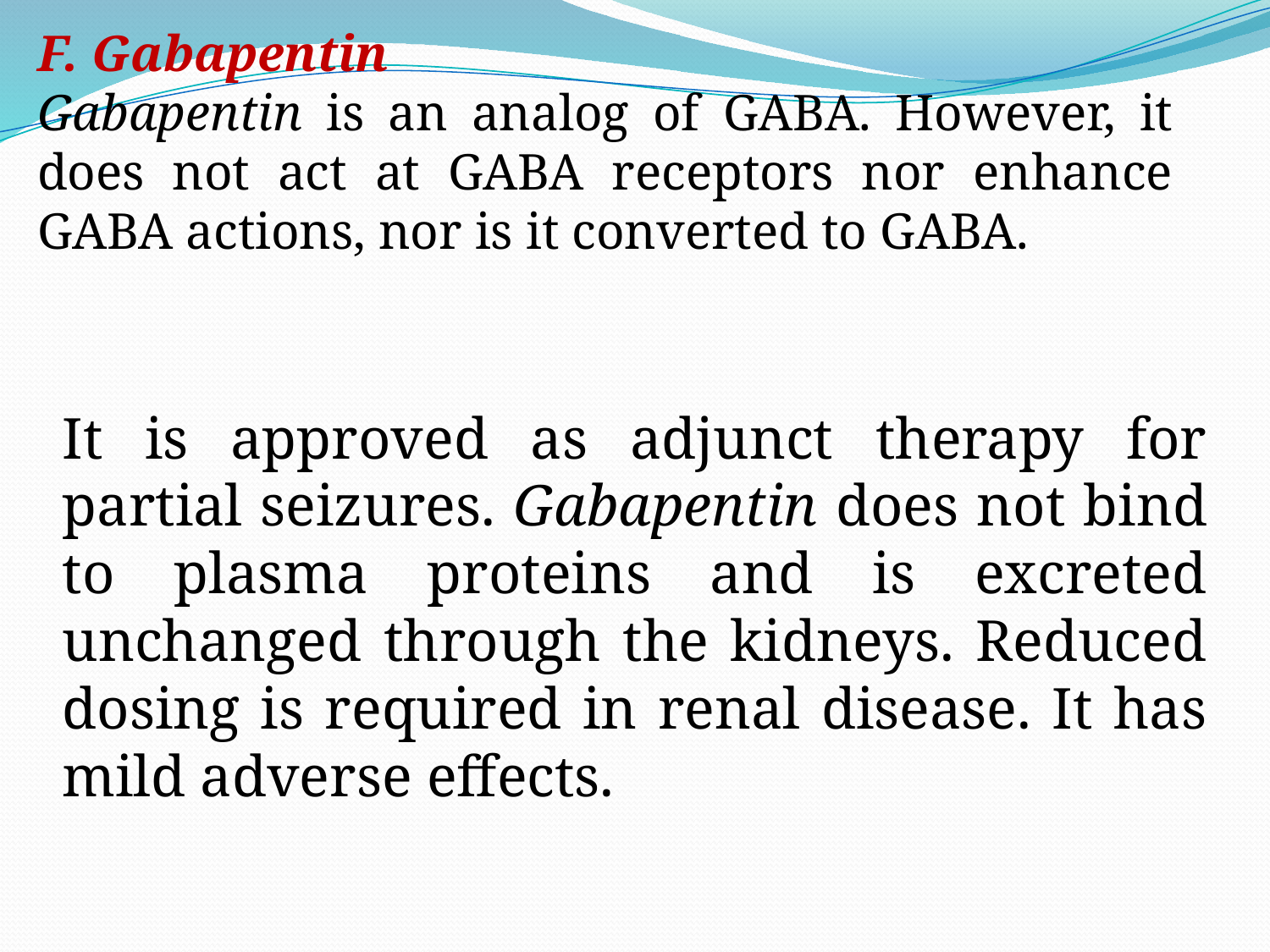

F. Gabapentin
Gabapentin is an analog of GABA. However, it does not act at GABA receptors nor enhance GABA actions, nor is it converted to GABA.

It is approved as adjunct therapy for partial seizures. Gabapentin does not bind to plasma proteins and is excreted unchanged through the kidneys. Reduced dosing is required in renal disease. It has mild adverse effects.